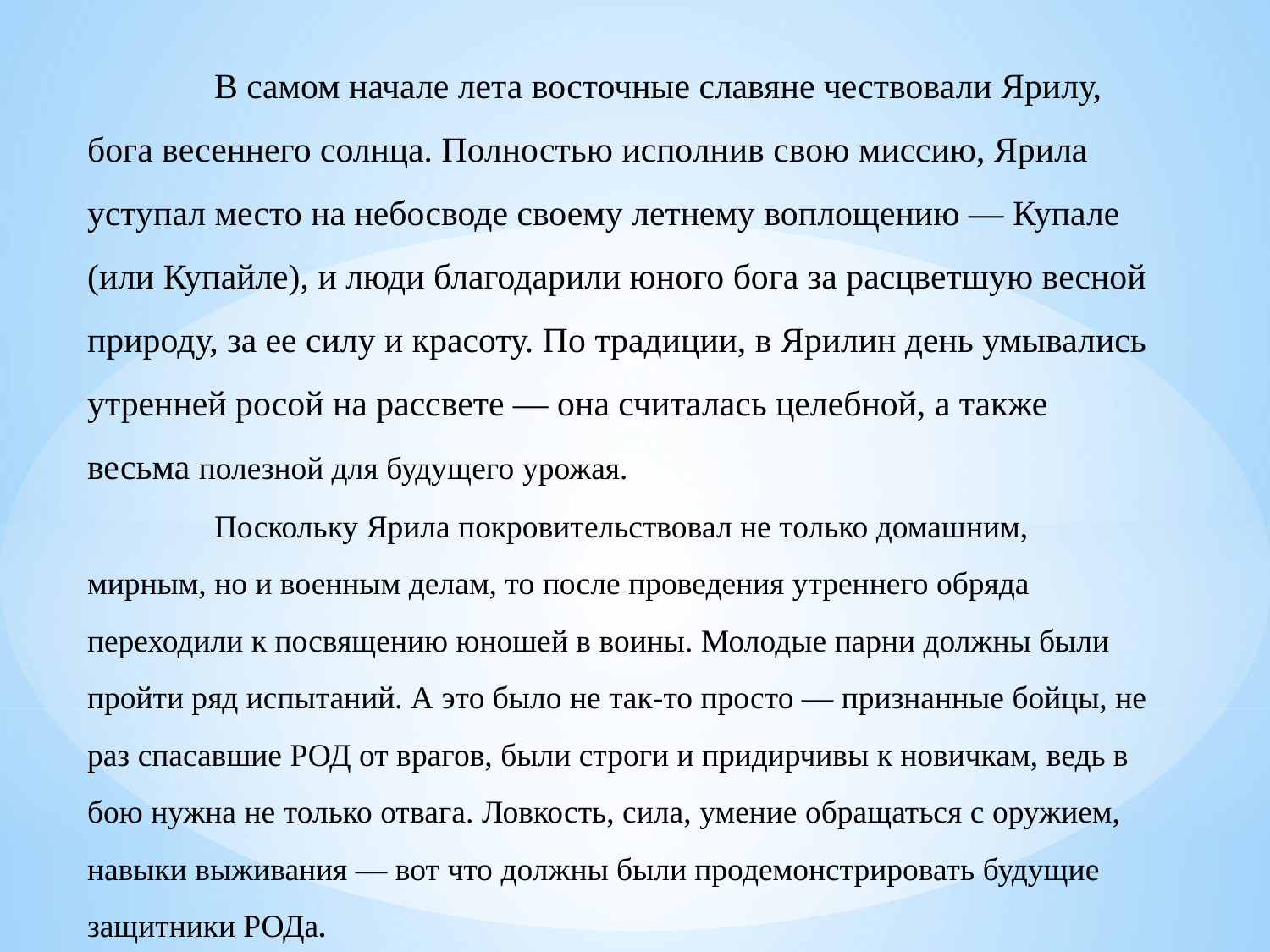

В самом начале лета восточные славяне чествовали Ярилу, бога весеннего солнца. Полностью исполнив свою миссию, Ярила уступал место на небосводе своему летнему воплощению — Купале (или Купайле), и люди благодарили юного бога за расцветшую весной природу, за ее силу и красоту. По традиции, в Ярилин день умывались утренней росой на рассвете — она считалась целебной, а также весьма полезной для будущего урожая.
	Поскольку Ярила покровительствовал не только домашним, мирным, но и военным делам, то после проведения утреннего обряда переходили к посвящению юношей в воины. Молодые парни должны были пройти ряд испытаний. А это было не так-то просто — признанные бойцы, не раз спасавшие РОД от врагов, были строги и придирчивы к новичкам, ведь в бою нужна не только отвага. Ловкость, сила, умение обращаться с оружием, навыки выживания — вот что должны были продемонстрировать будущие защитники РОДа.